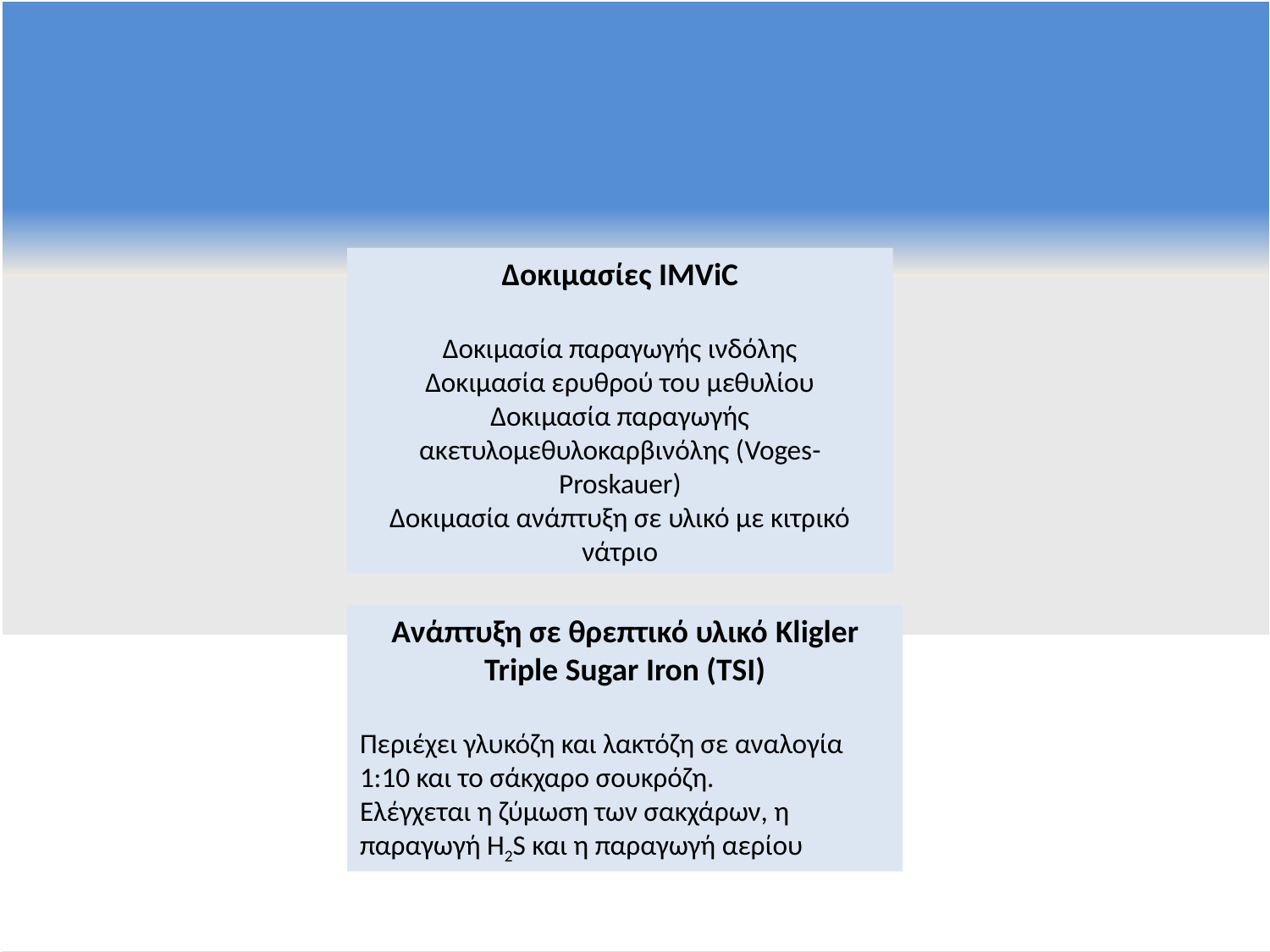

Δοκιμασίες IMViC

Δοκιμασία παραγωγής ινδόλης
Δοκιμασία ερυθρού του μεθυλίου
Δοκιμασία παραγωγής ακετυλομεθυλοκαρβινόλης (Voges-Proskauer)
Δοκιμασία ανάπτυξη σε υλικό με κιτρικό νάτριο
Ανάπτυξη σε θρεπτικό υλικό Kligler Triple Sugar Iron (TSI)

Περιέχει γλυκόζη και λακτόζη σε αναλογία 1:10 και το σάκχαρο σουκρόζη.
Ελέγχεται η ζύμωση των σακχάρων, η παραγωγή H2S και η παραγωγή αερίου